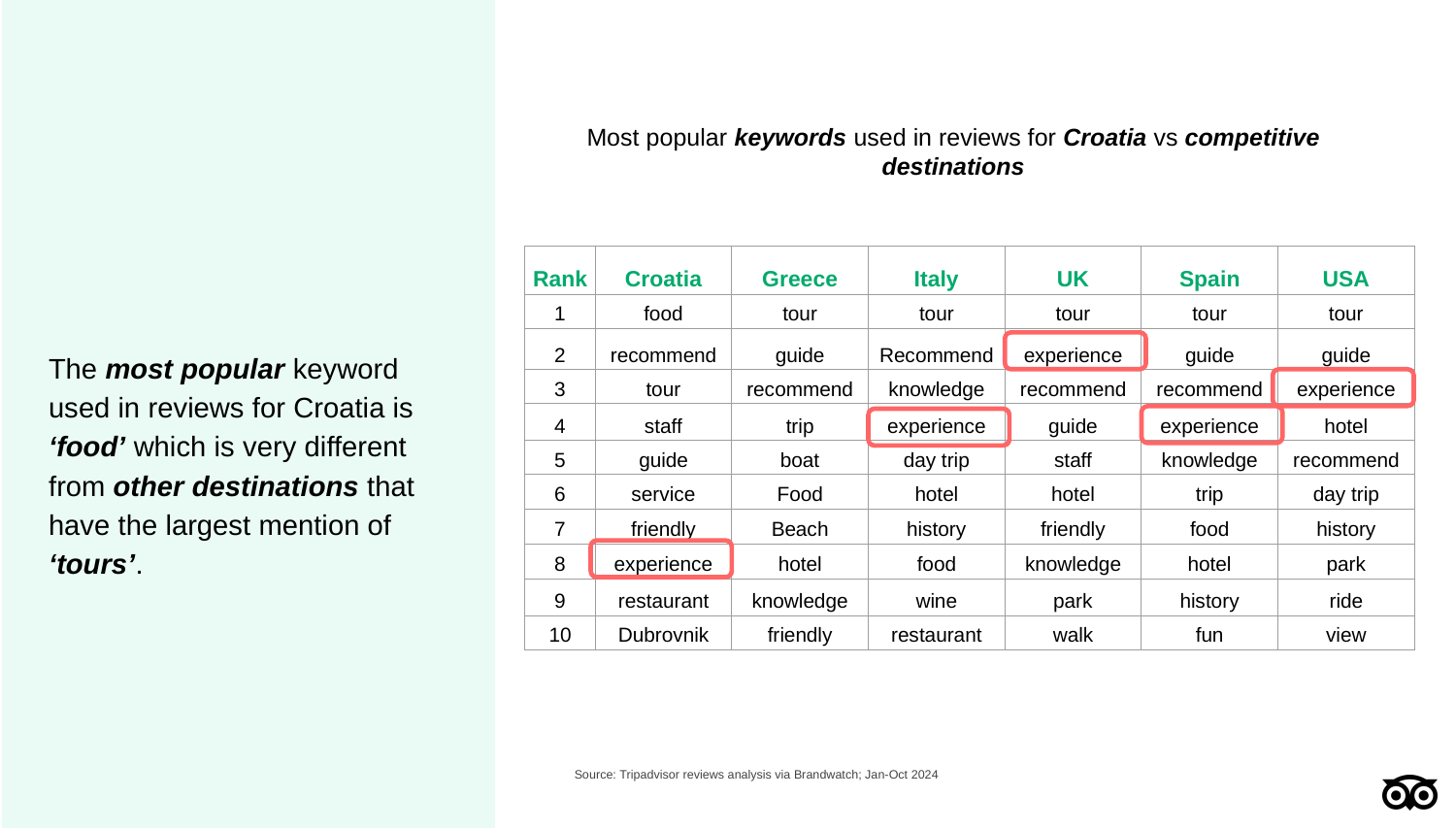

Most popular keywords used in reviews for Croatia vs competitive destinations
| Rank | Croatia | Greece | Italy | UK | Spain | USA |
| --- | --- | --- | --- | --- | --- | --- |
| 1 | food | tour | tour | tour | tour | tour |
| 2 | recommend | guide | Recommend | experience | guide | guide |
| 3 | tour | recommend | knowledge | recommend | recommend | experience |
| 4 | staff | trip | experience | guide | experience | hotel |
| 5 | guide | boat | day trip | staff | knowledge | recommend |
| 6 | service | Food | hotel | hotel | trip | day trip |
| 7 | friendly | Beach | history | friendly | food | history |
| 8 | experience | hotel | food | knowledge | hotel | park |
| 9 | restaurant | knowledge | wine | park | history | ride |
| 10 | Dubrovnik | friendly | restaurant | walk | fun | view |
The most popular keyword used in reviews for Croatia is ‘food’ which is very different from other destinations that have the largest mention of ‘tours’.

Source: Tripadvisor reviews analysis via Brandwatch; Jan-Oct 2024